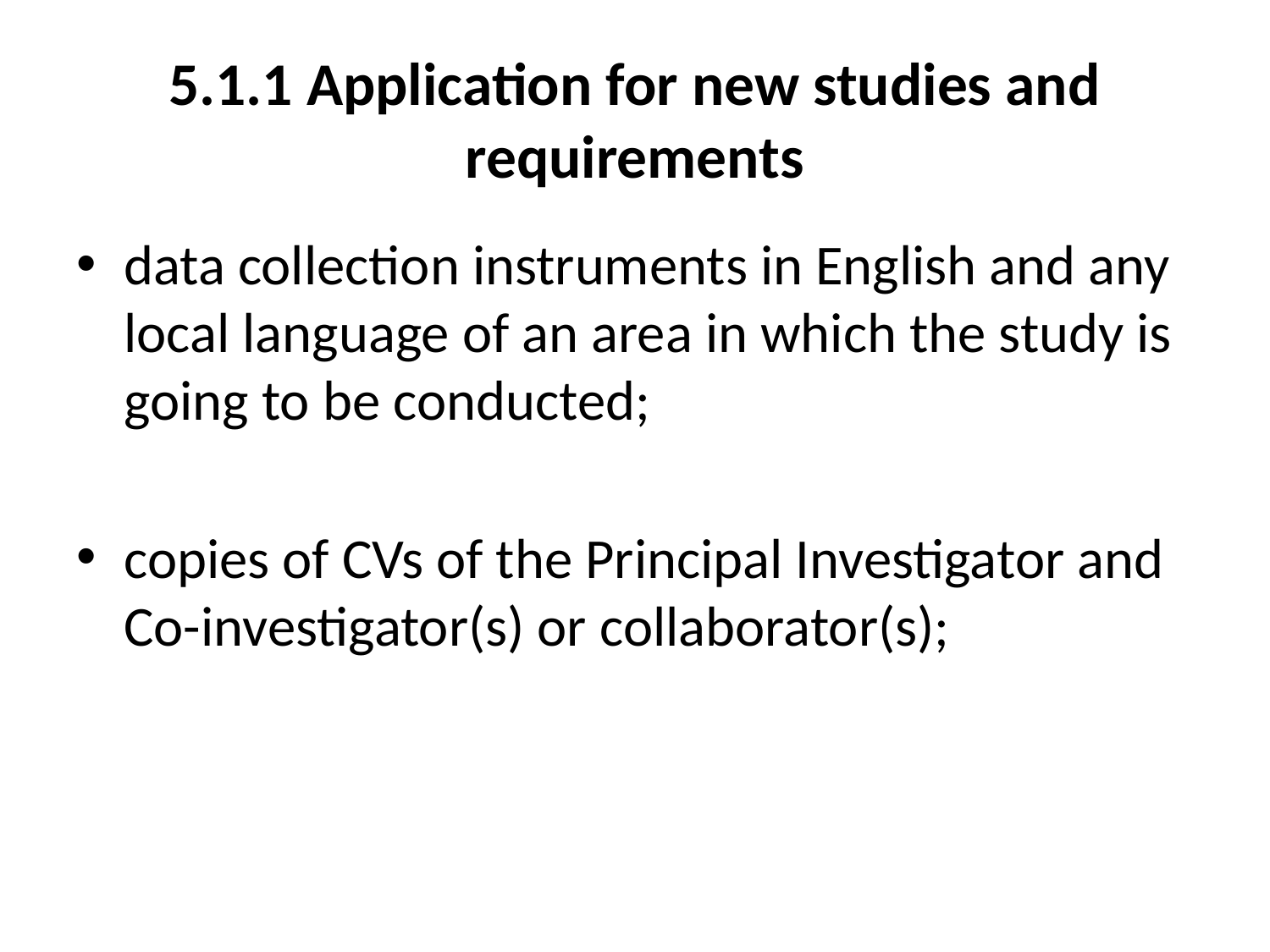

# 5.1.1 Application for new studies and requirements
data collection instruments in English and any local language of an area in which the study is going to be conducted;

copies of CVs of the Principal Investigator and Co-investigator(s) or collaborator(s);